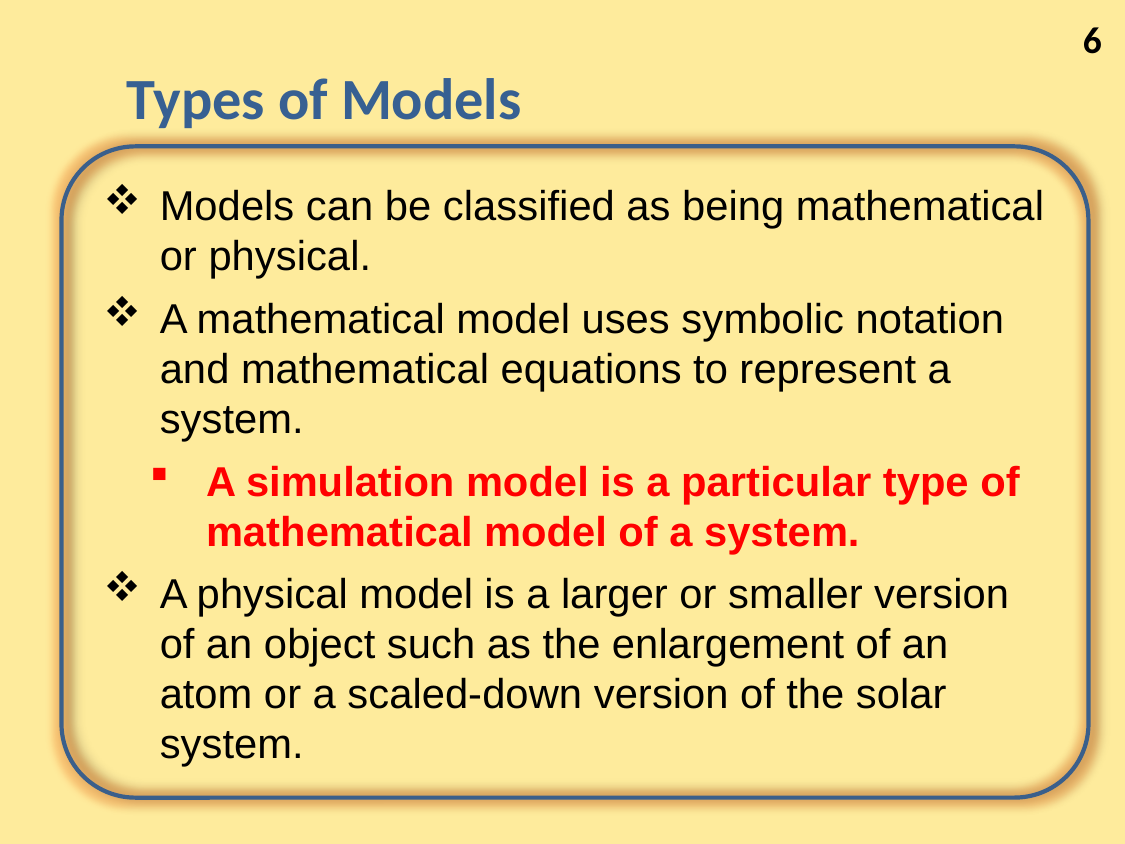

6
# Types of Models

Models can be classiﬁed as being mathematical or physical.
A mathematical model uses symbolic notation and mathematical equations to represent a system.
A simulation model is a particular type of mathematical model of a system.
A physical model is a larger or smaller version of an object such as the enlargement of an atom or a scaled-down version of the solar system.